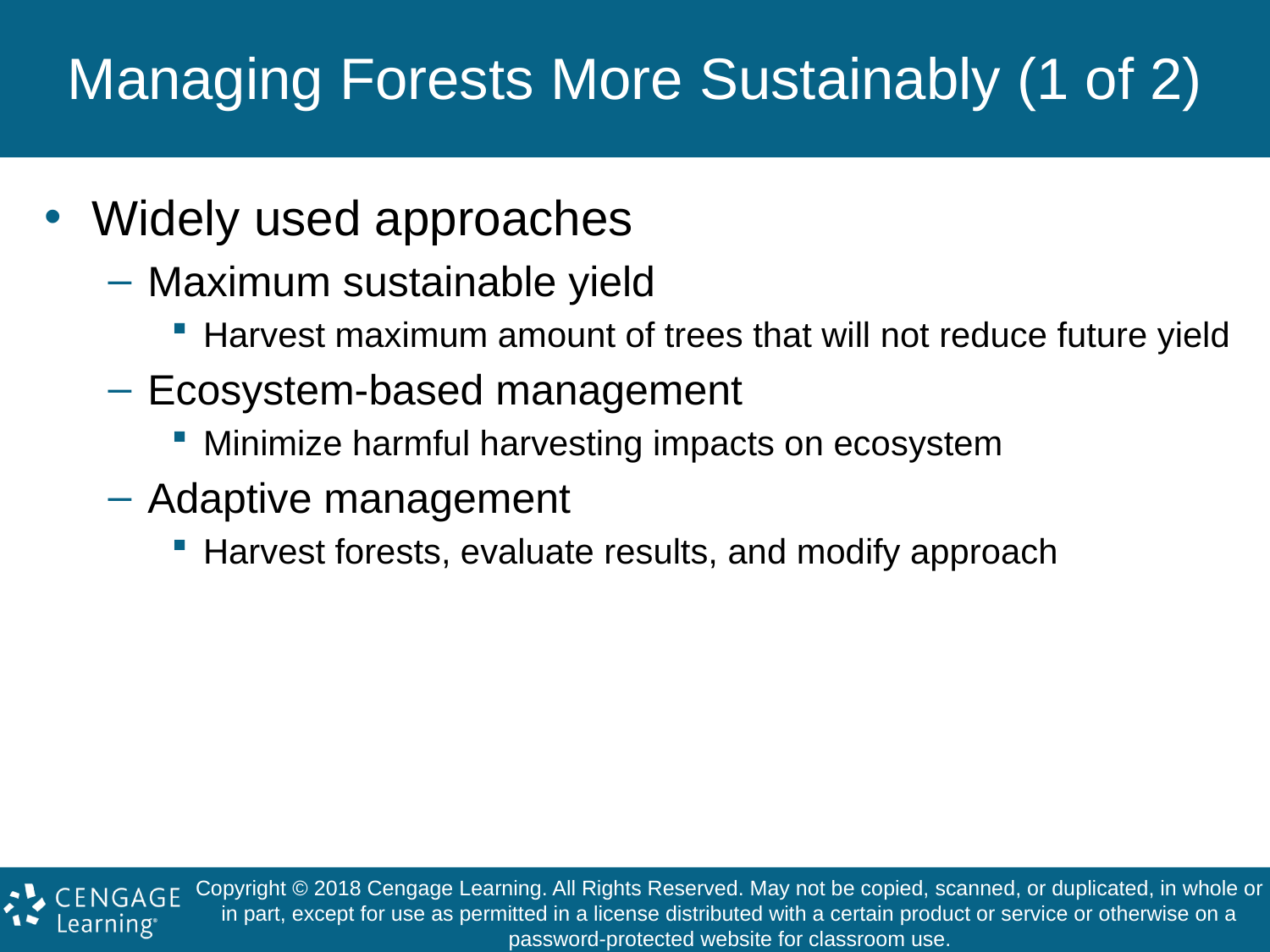

# Managing Forests More Sustainably (1 of 2)
Widely used approaches
Maximum sustainable yield
Harvest maximum amount of trees that will not reduce future yield
Ecosystem-based management
Minimize harmful harvesting impacts on ecosystem
Adaptive management
Harvest forests, evaluate results, and modify approach